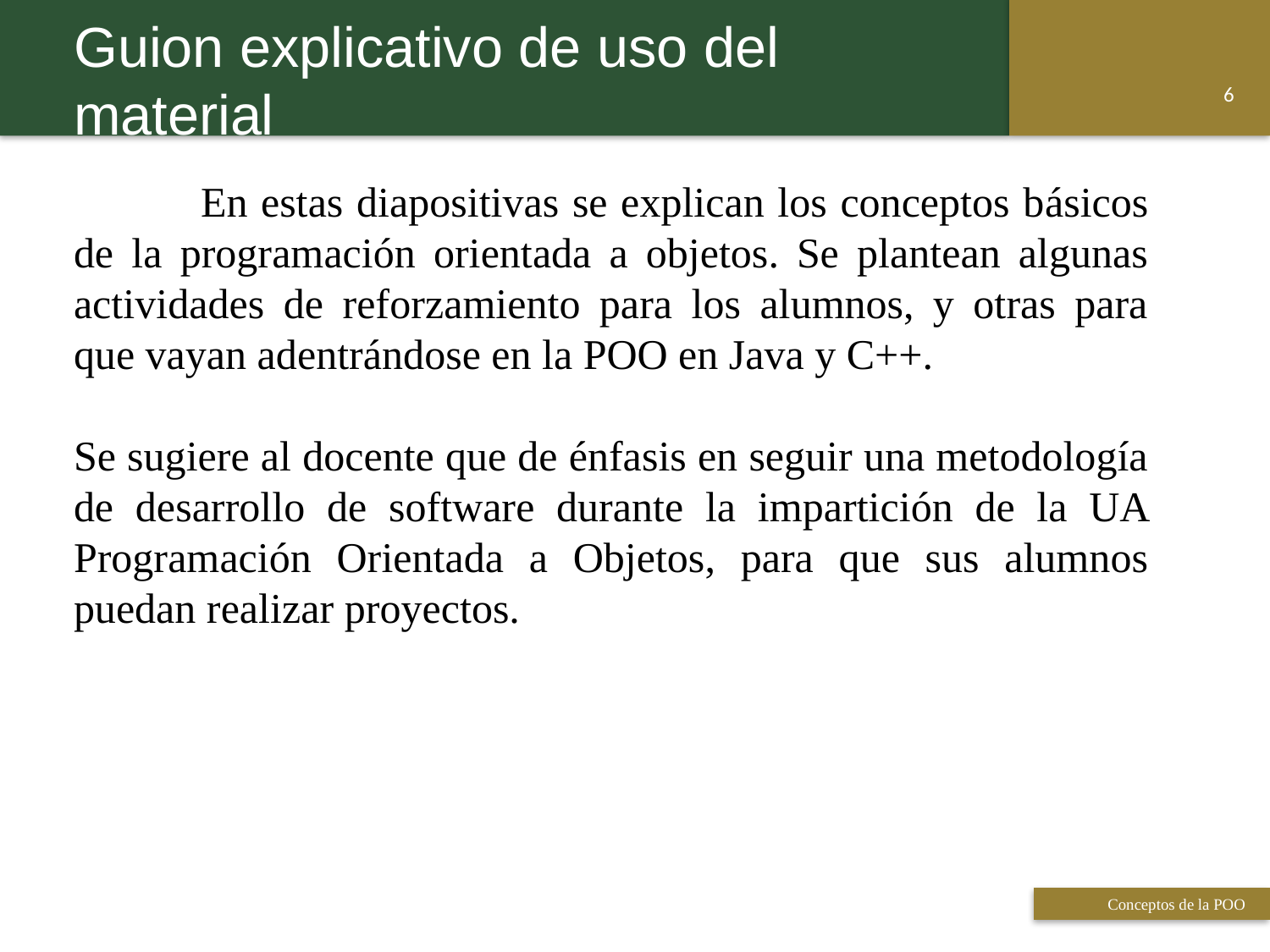

Guion explicativo de uso del material

6
	En estas diapositivas se explican los conceptos básicos de la programación orientada a objetos. Se plantean algunas actividades de reforzamiento para los alumnos, y otras para que vayan adentrándose en la POO en Java y C++.

Se sugiere al docente que de énfasis en seguir una metodología de desarrollo de software durante la impartición de la UA Programación Orientada a Objetos, para que sus alumnos puedan realizar proyectos.

                                          Titulo de la presentación
Conceptos de la POO